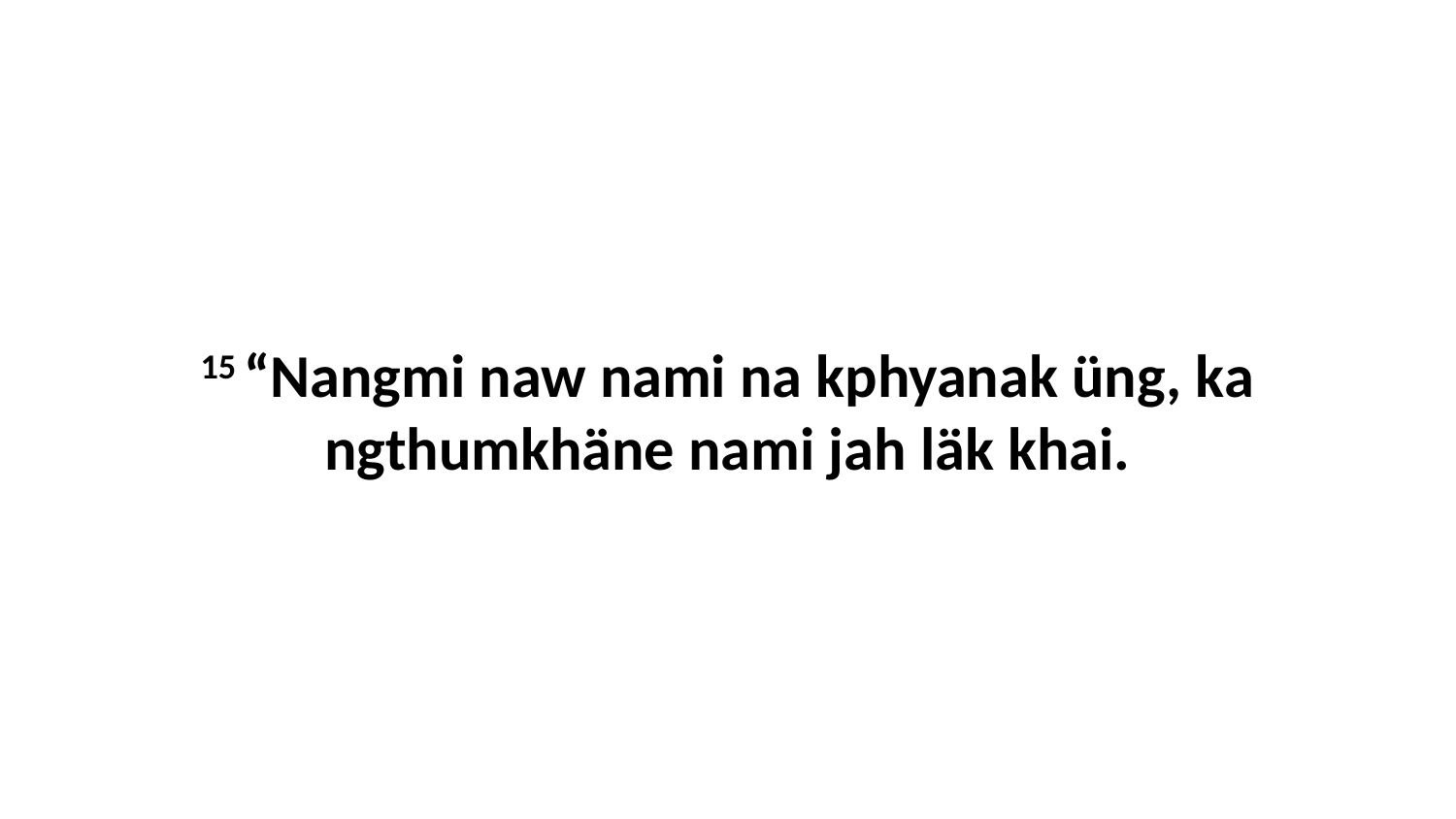

15 “Nangmi naw nami na kphyanak üng, ka ngthumkhäne nami jah läk khai.